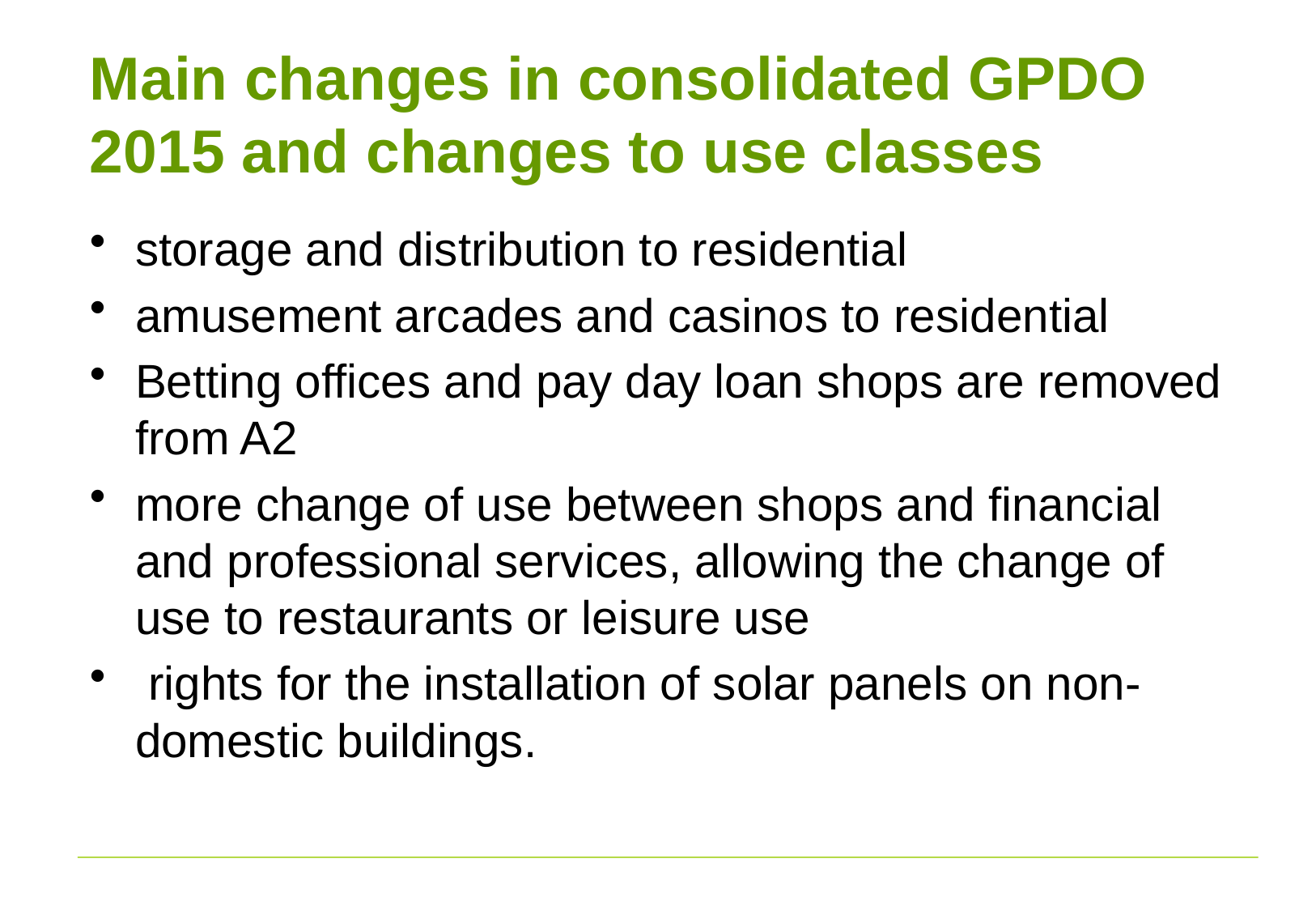

# Main changes in consolidated GPDO 2015 and changes to use classes
storage and distribution to residential
amusement arcades and casinos to residential
Betting offices and pay day loan shops are removed from A2
more change of use between shops and financial and professional services, allowing the change of use to restaurants or leisure use
 rights for the installation of solar panels on non-domestic buildings.